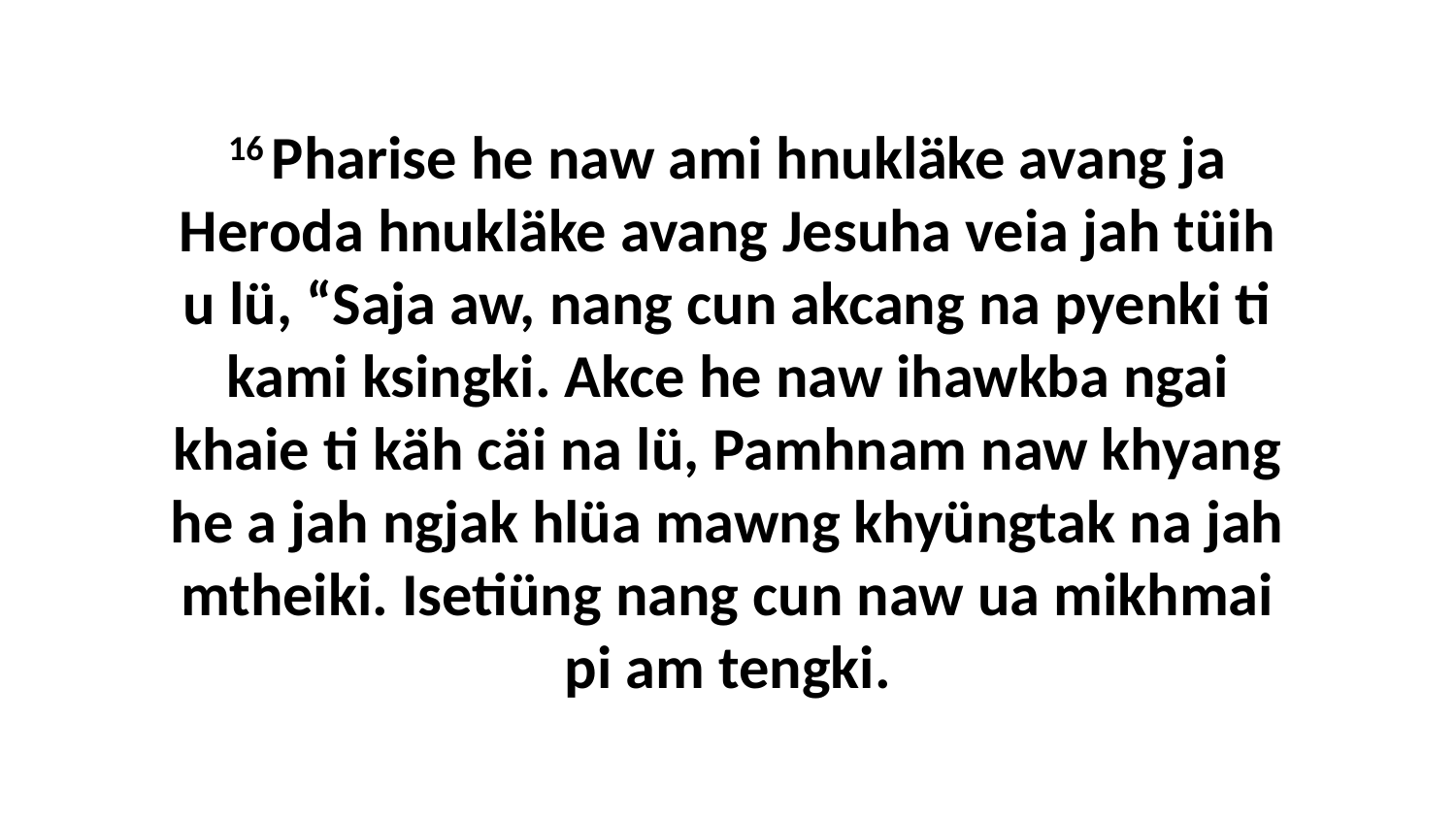

16 Pharise he naw ami hnukläke avang ja Heroda hnukläke avang Jesuha veia jah tüih u lü, “Saja aw, nang cun akcang na pyenki ti kami ksingki. Akce he naw ihawkba ngai khaie ti käh cäi na lü, Pamhnam naw khyang he a jah ngjak hlüa mawng khyüngtak na jah mtheiki. Isetiüng nang cun naw ua mikhmai pi am tengki.